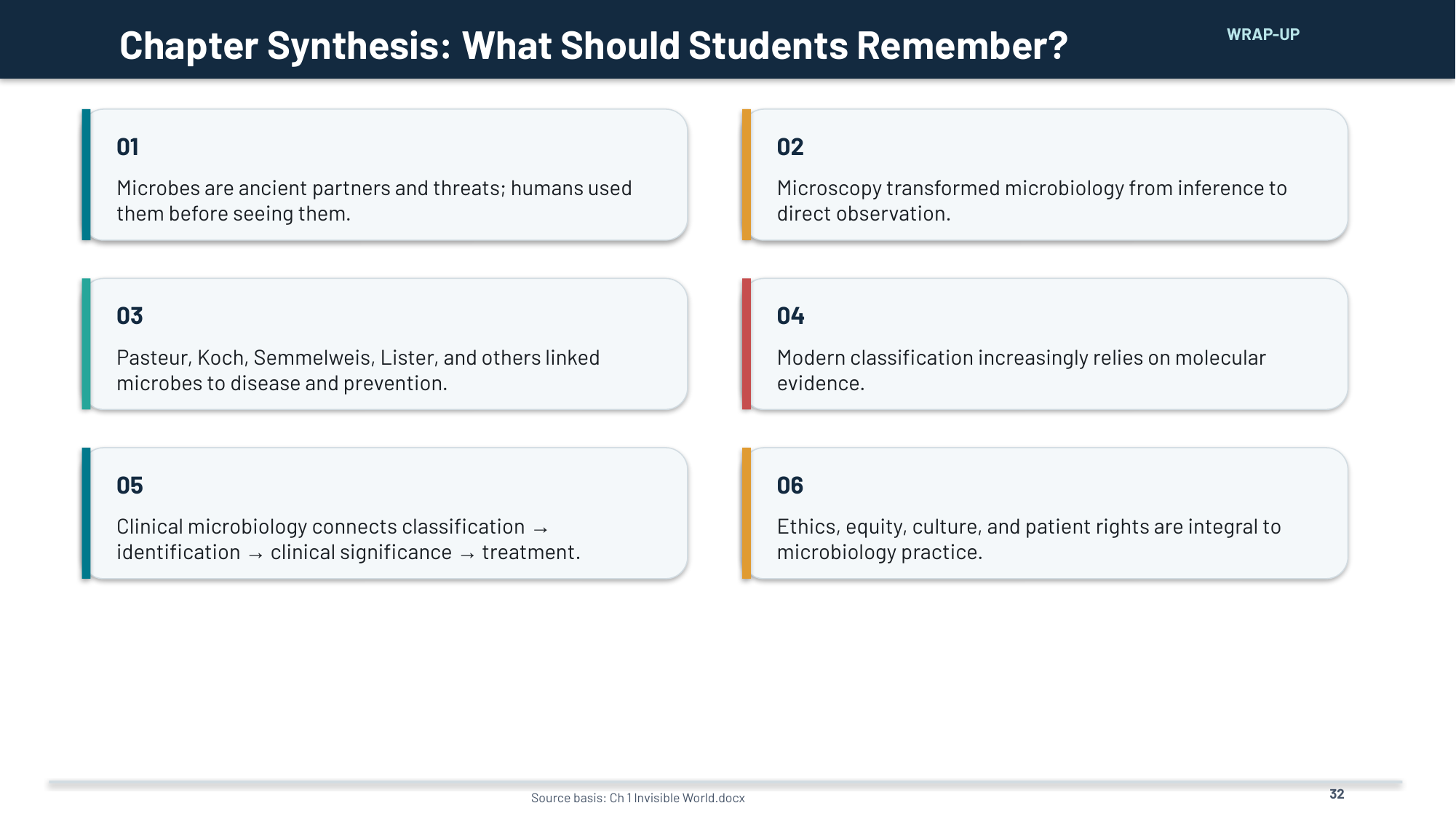

Chapter Synthesis: What Should Students Remember?
WRAP-UP

01
02
Microbes are ancient partners and threats; humans used them before seeing them.
Microscopy transformed microbiology from inference to direct observation.

03
04
Pasteur, Koch, Semmelweis, Lister, and others linked microbes to disease and prevention.
Modern classification increasingly relies on molecular evidence.

05
06
Clinical microbiology connects classification → identification → clinical significance → treatment.
Ethics, equity, culture, and patient rights are integral to microbiology practice.
32

Source basis: Ch 1 Invisible World.docx